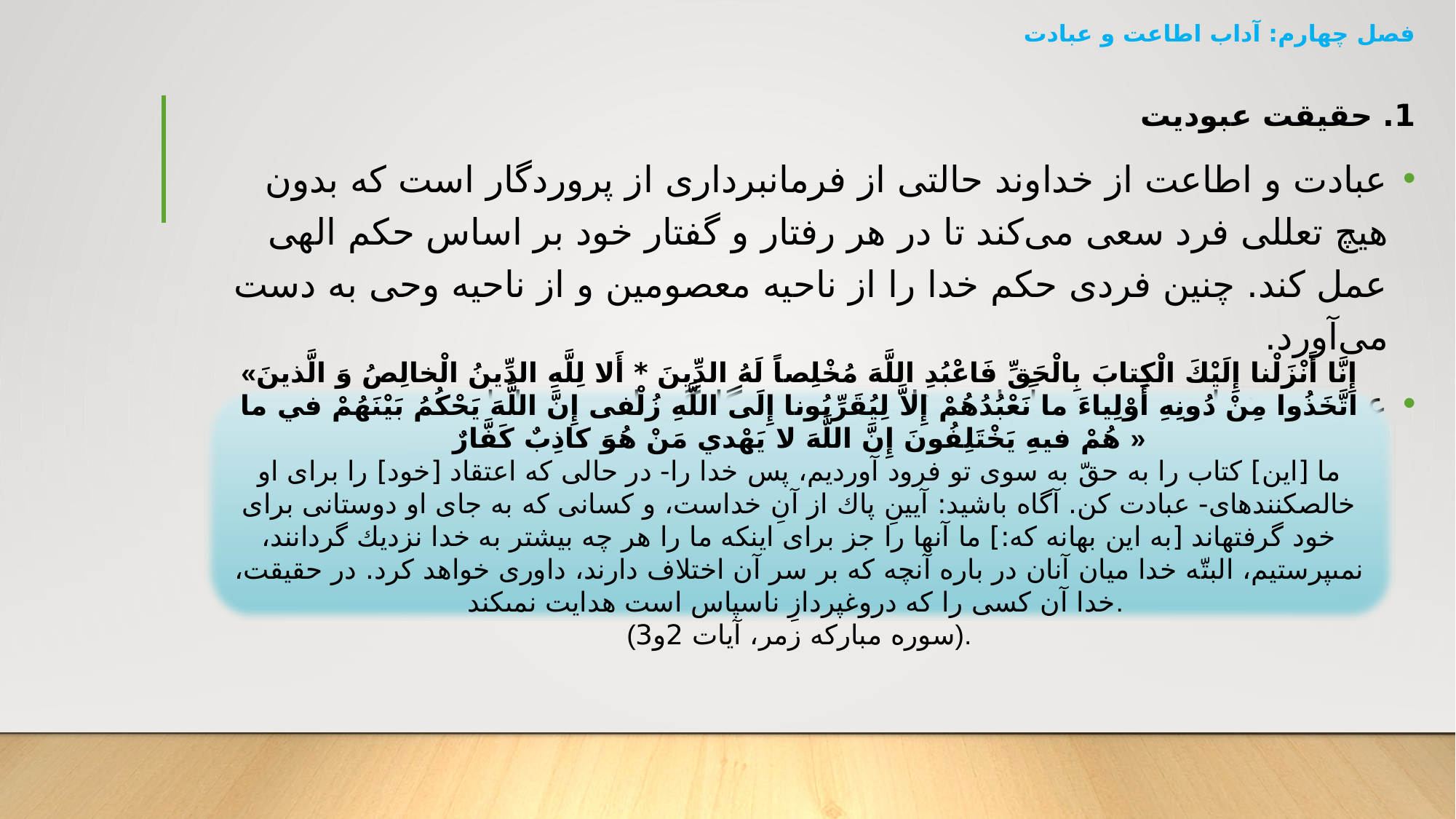

# فصل چهارم: آداب اطاعت و عبادت
1. حقیقت عبودیت
عبادت و اطاعت از خداوند حالتی از فرمانبرداری از پروردگار است که بدون هیچ تعللی فرد سعی می‌کند تا در هر رفتار و گفتار خود بر اساس حکم الهی عمل کند. چنین فردی حکم خدا را از ناحیه معصومین و از ناحیه وحی به دست می‌آورد.
عبودیت خداوند مستقیماً‌ با مسئله توحید و یگانگی او مرتبط است.

«إِنَّا أَنْزَلْنا إِلَيْكَ الْكِتابَ بِالْحَقِّ فَاعْبُدِ اللَّهَ مُخْلِصاً لَهُ الدِّينَ * أَلا لِلَّهِ الدِّينُ الْخالِصُ وَ الَّذينَ اتَّخَذُوا مِنْ دُونِهِ أَوْلِياءَ ما نَعْبُدُهُمْ إِلاَّ لِيُقَرِّبُونا إِلَى اللَّهِ زُلْفى‏ إِنَّ اللَّهَ يَحْكُمُ بَيْنَهُمْ في‏ ما هُمْ فيهِ يَخْتَلِفُونَ إِنَّ اللَّهَ لا يَهْدي مَنْ هُوَ كاذِبٌ كَفَّارٌ »
ما [اين‏] كتاب را به حقّ به سوى تو فرود آورديم، پس خدا را- در حالى كه اعتقاد [خود] را براى او خالص‏كننده‏اى- عبادت كن. آگاه باشيد: آيينِ پاك از آنِ خداست، و كسانى كه به جاى او دوستانى براى خود گرفته‏اند [به اين بهانه كه:] ما آنها را جز براى اينكه ما را هر چه بيشتر به خدا نزديك گردانند، نمى‏پرستيم، البتّه خدا ميان آنان در باره آنچه كه بر سر آن اختلاف دارند، داورى خواهد كرد. در حقيقت، خدا آن كسى را كه دروغ‏پردازِ ناسپاس است هدايت نمى‏كند.
(سوره مبارکه زمر، آیات 2و3).